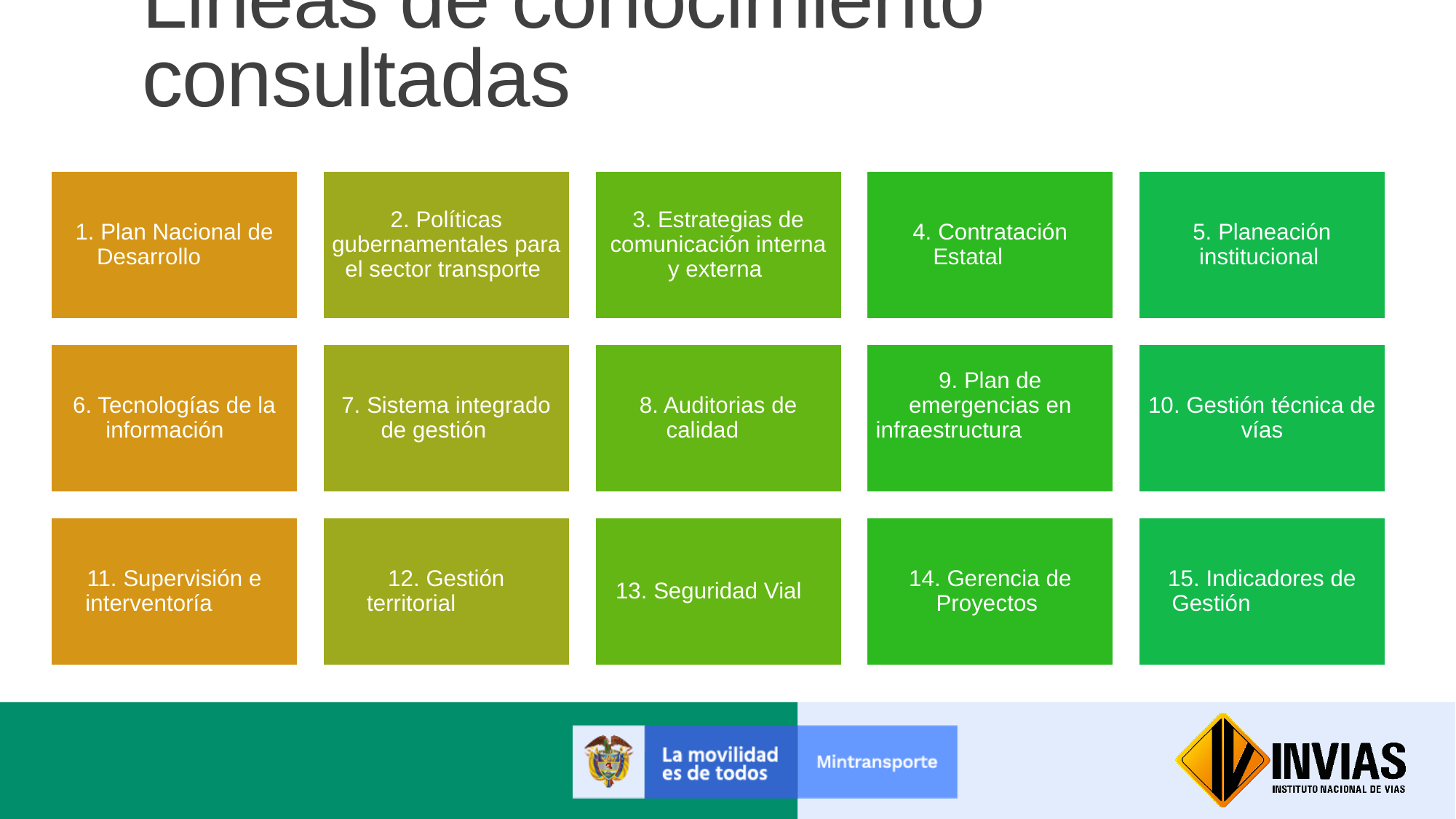

Lineas de conocimiento consultadas
1. Plan Nacional de Desarrollo
2. Políticas gubernamentales para el sector transporte
3. Estrategias de comunicación interna y externa
4. Contratación Estatal
5. Planeación institucional
6. Tecnologías de la información
7. Sistema integrado de gestión
8. Auditorias de calidad
9. Plan de emergencias en infraestructura
10. Gestión técnica de vías
11. Supervisión e interventoría
12. Gestión territorial
13. Seguridad Vial
14. Gerencia de Proyectos
15. Indicadores de Gestión